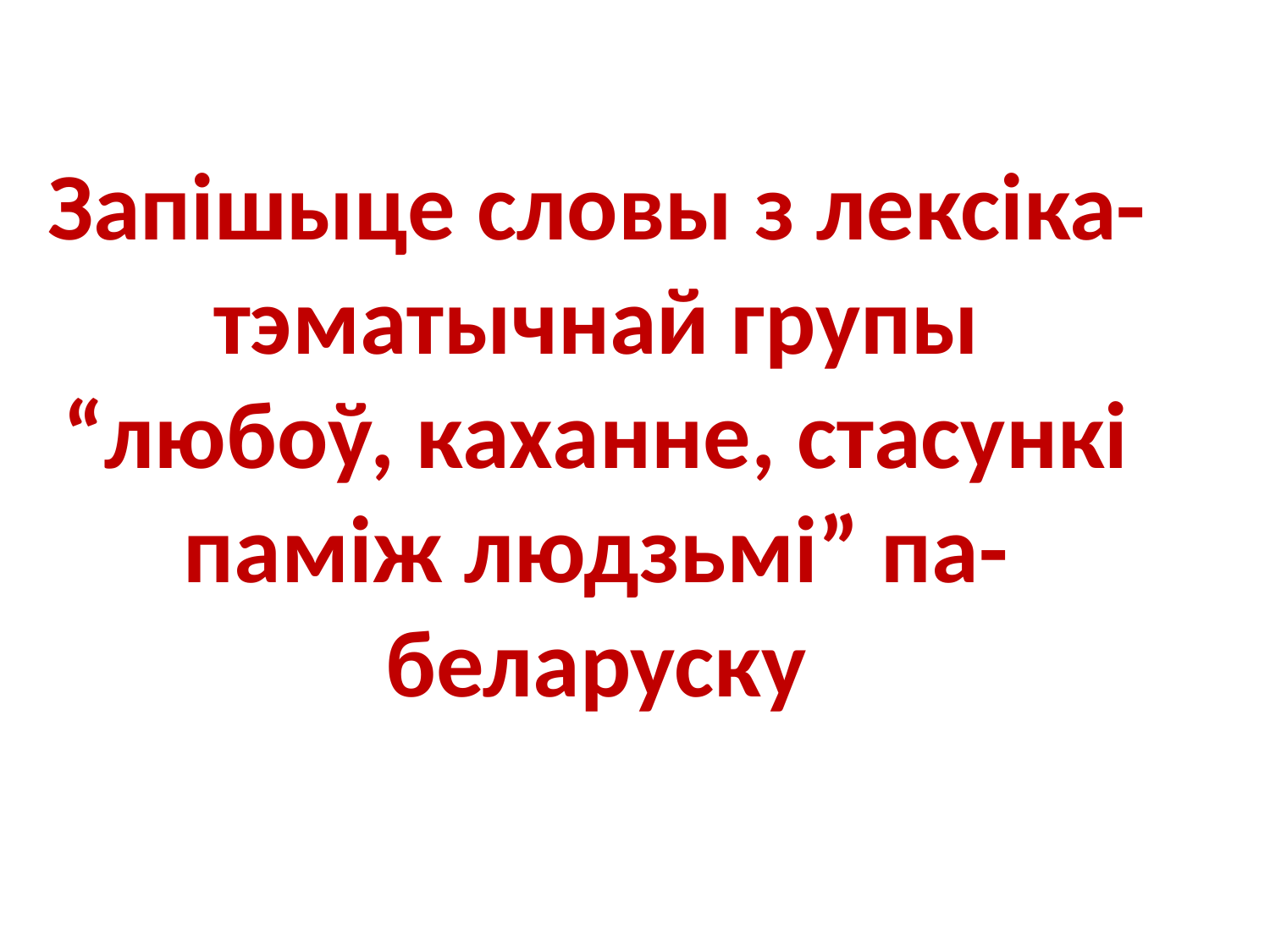

#

Запішыце словы з лексіка-тэматычнай групы “любоў, каханне, стасункі паміж людзьмі” па-беларуску